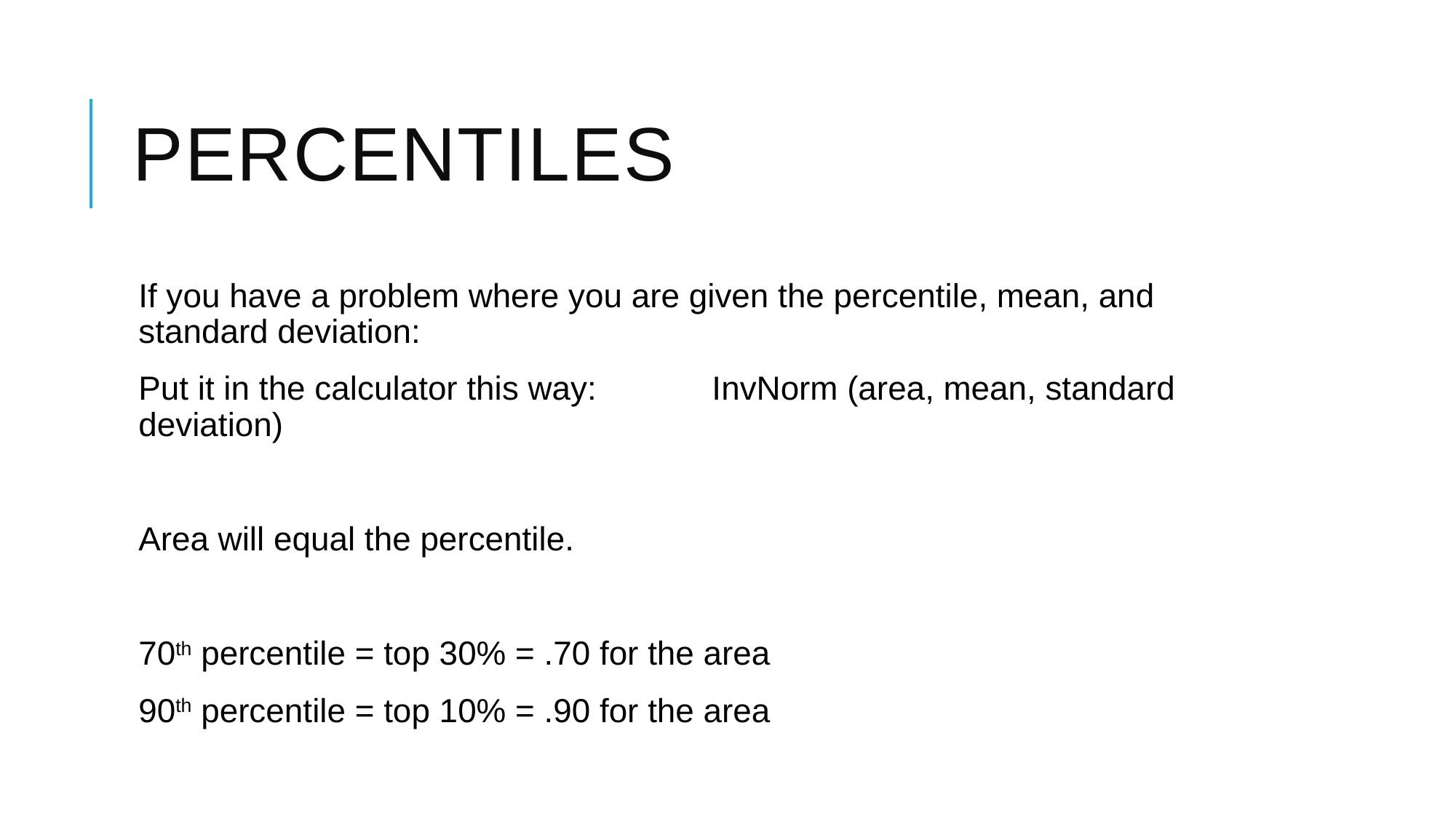

# Percentiles
If you have a problem where you are given the percentile, mean, and standard deviation:
Put it in the calculator this way: 	   InvNorm (area, mean, standard deviation)

Area will equal the percentile.

70th percentile = top 30% = .70 for the area
90th percentile = top 10% = .90 for the area